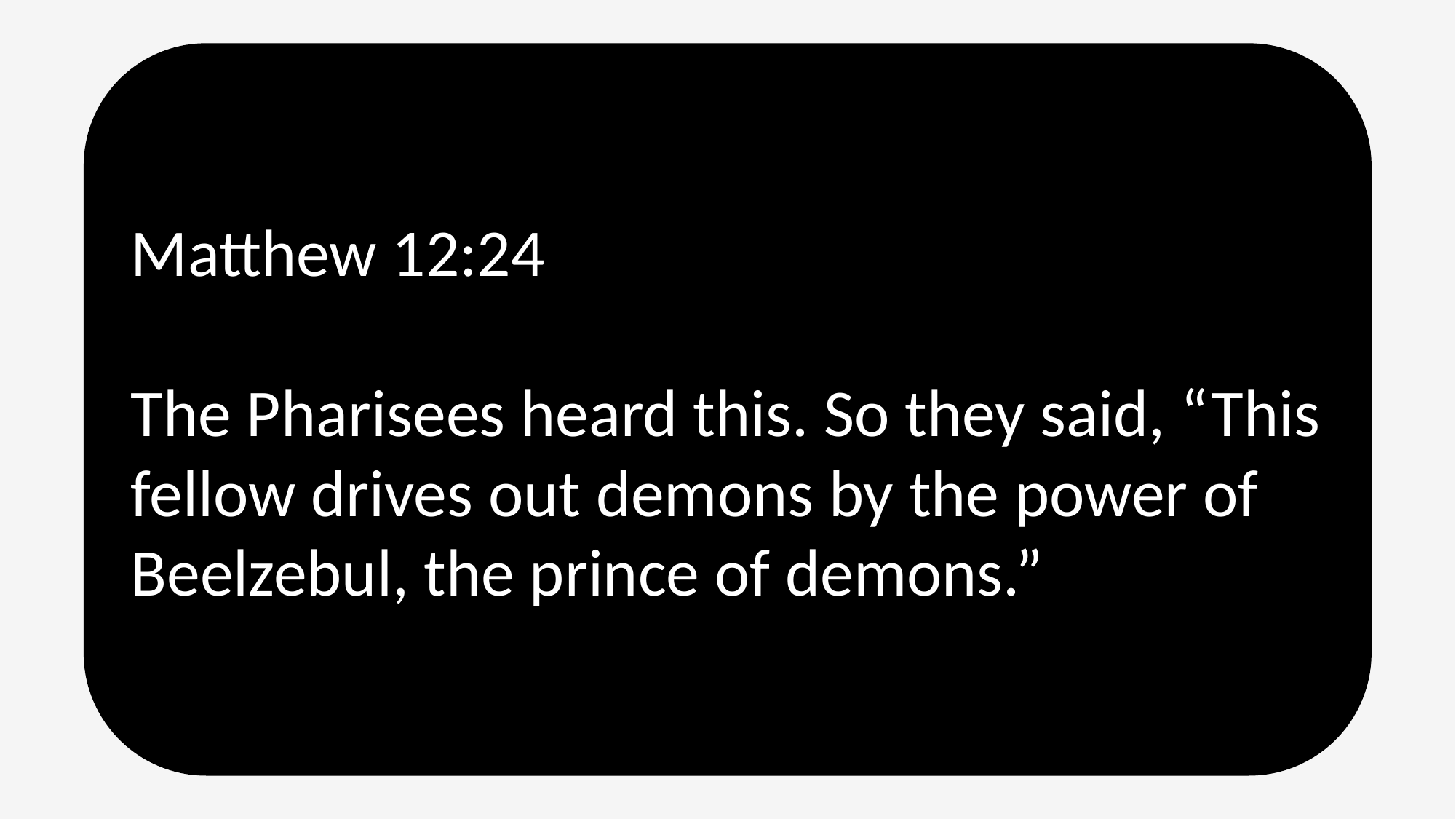

Matthew 12:24

The Pharisees heard this. So they said, “This fellow drives out demons by the power of Beelzebul, the prince of demons.”